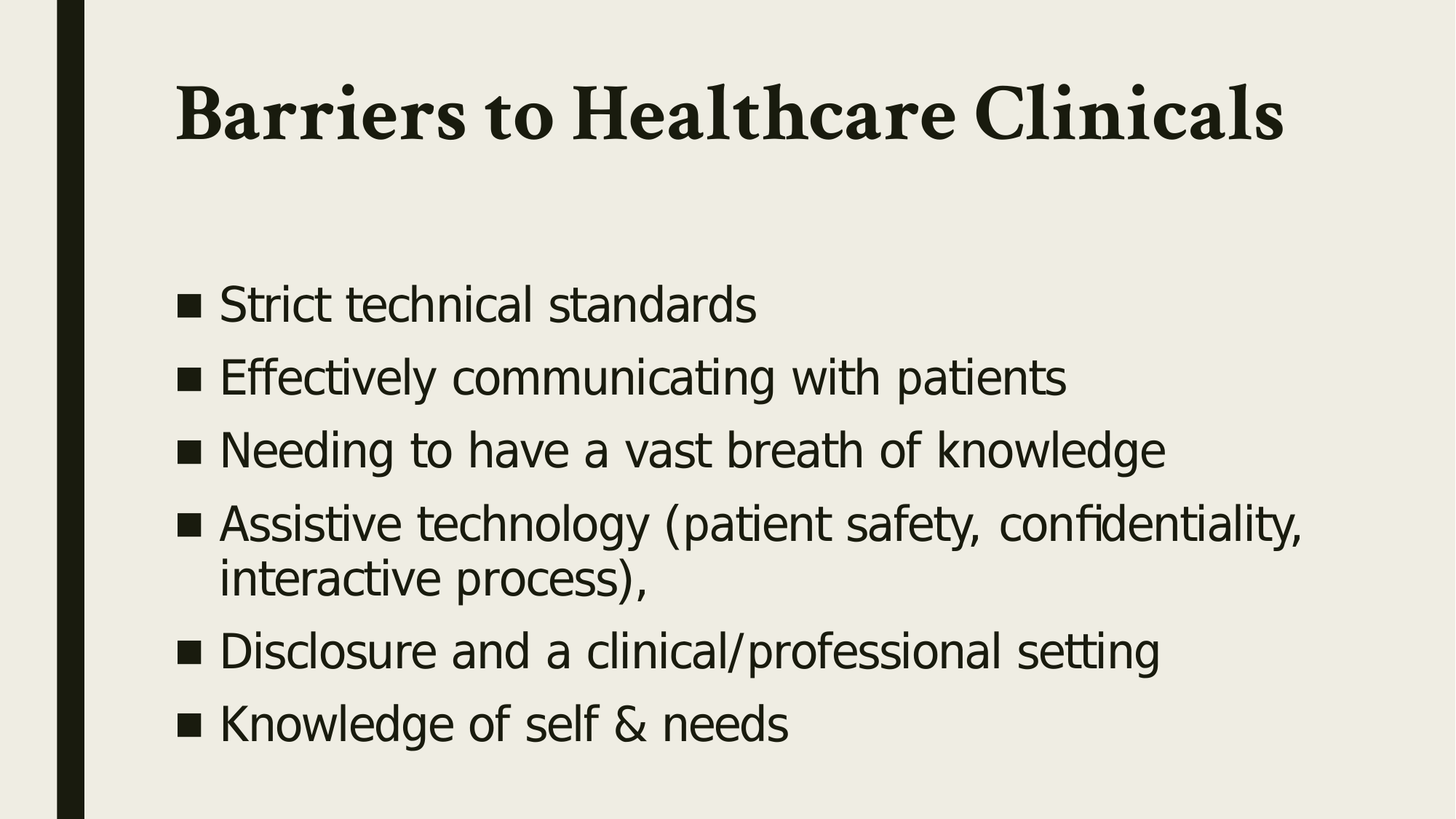

# Barriers to Healthcare Clinicals
Strict technical standards
Effectively communicating with patients
Needing to have a vast breath of knowledge
Assistive technology (patient safety, confidentiality, interactive process),
Disclosure and a clinical/professional setting
Knowledge of self & needs